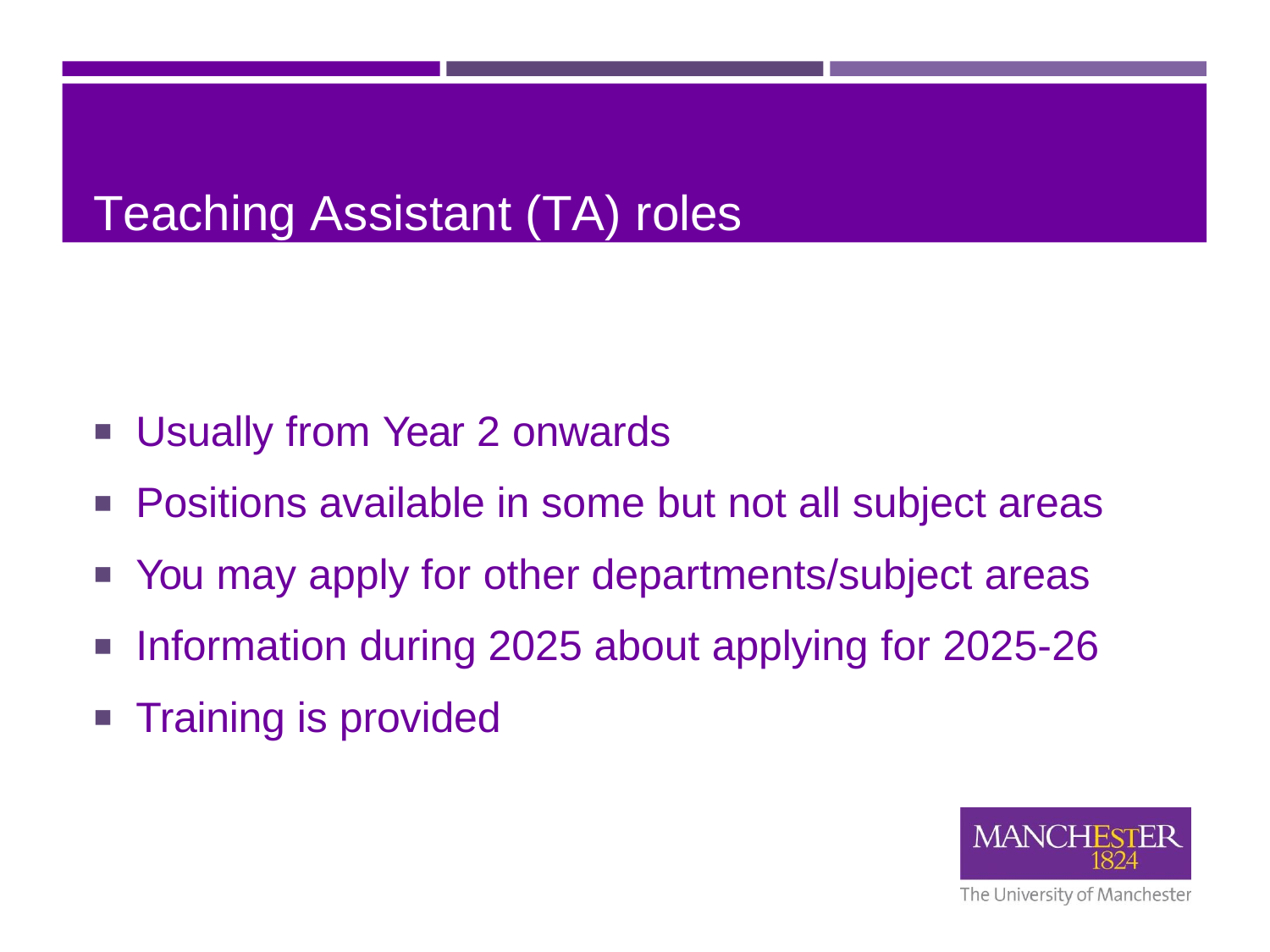

# Teaching Assistant (TA) roles
Usually from Year 2 onwards
Positions available in some but not all subject areas
You may apply for other departments/subject areas
Information during 2025 about applying for 2025-26
Training is provided